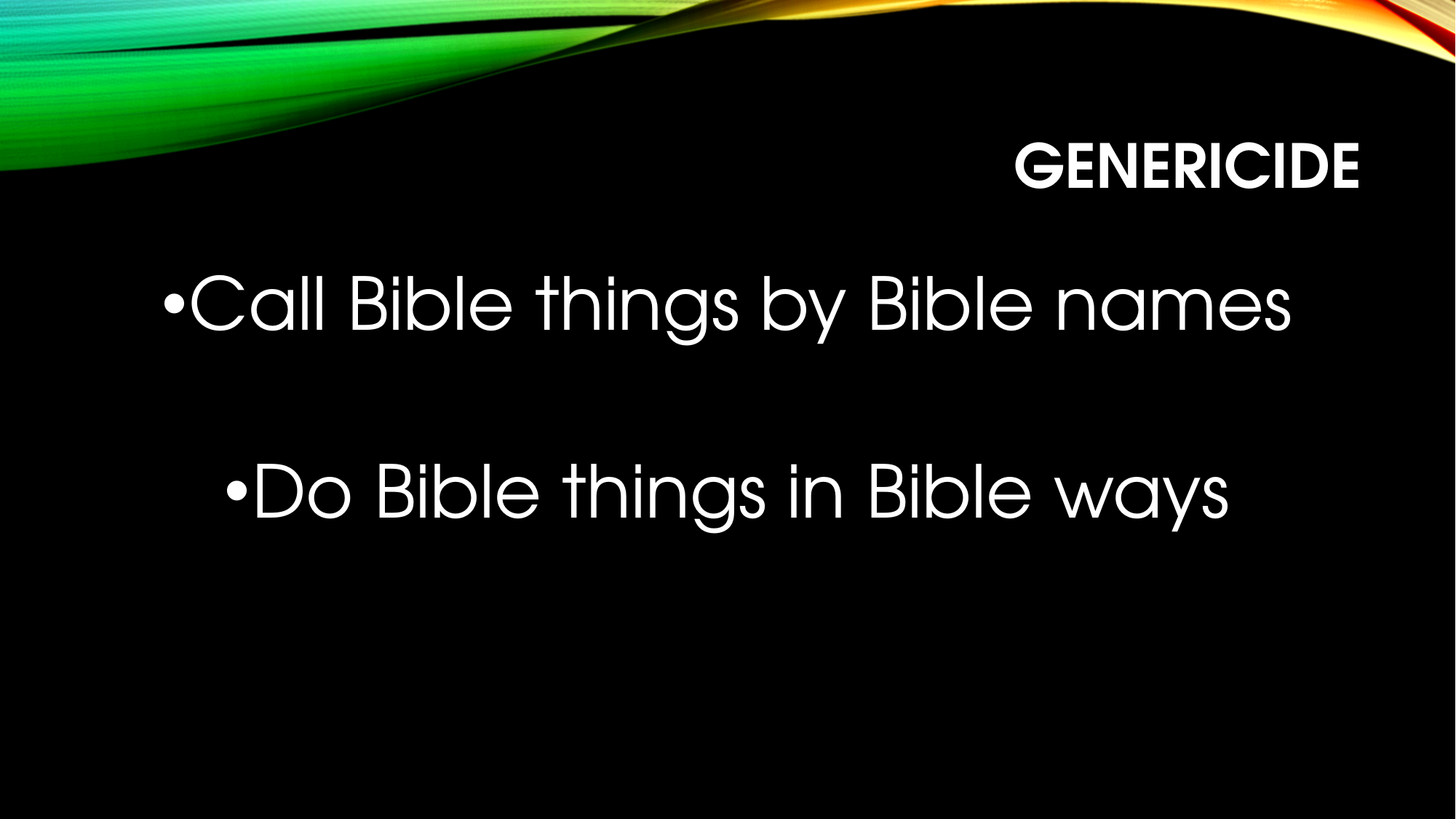

# genericide
Call Bible things by Bible names

Do Bible things in Bible ways